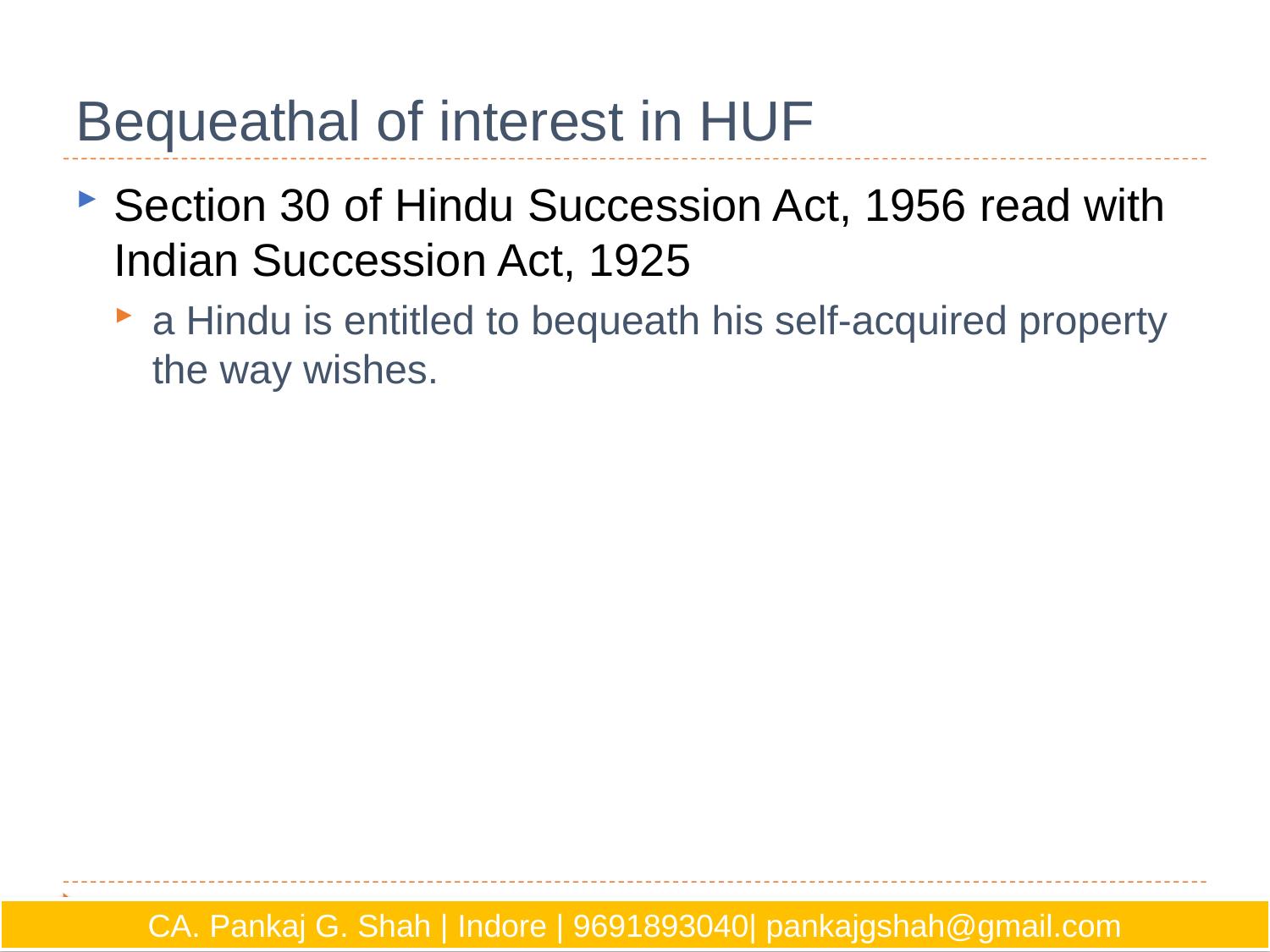

# Bequeathal of interest in HUF
Section 30 of Hindu Succession Act, 1956 read with Indian Succession Act, 1925
a Hindu is entitled to bequeath his self-acquired property the way wishes.
CA. Pankaj G. Shah | Indore | 9691893040| pankajgshah@gmail.com